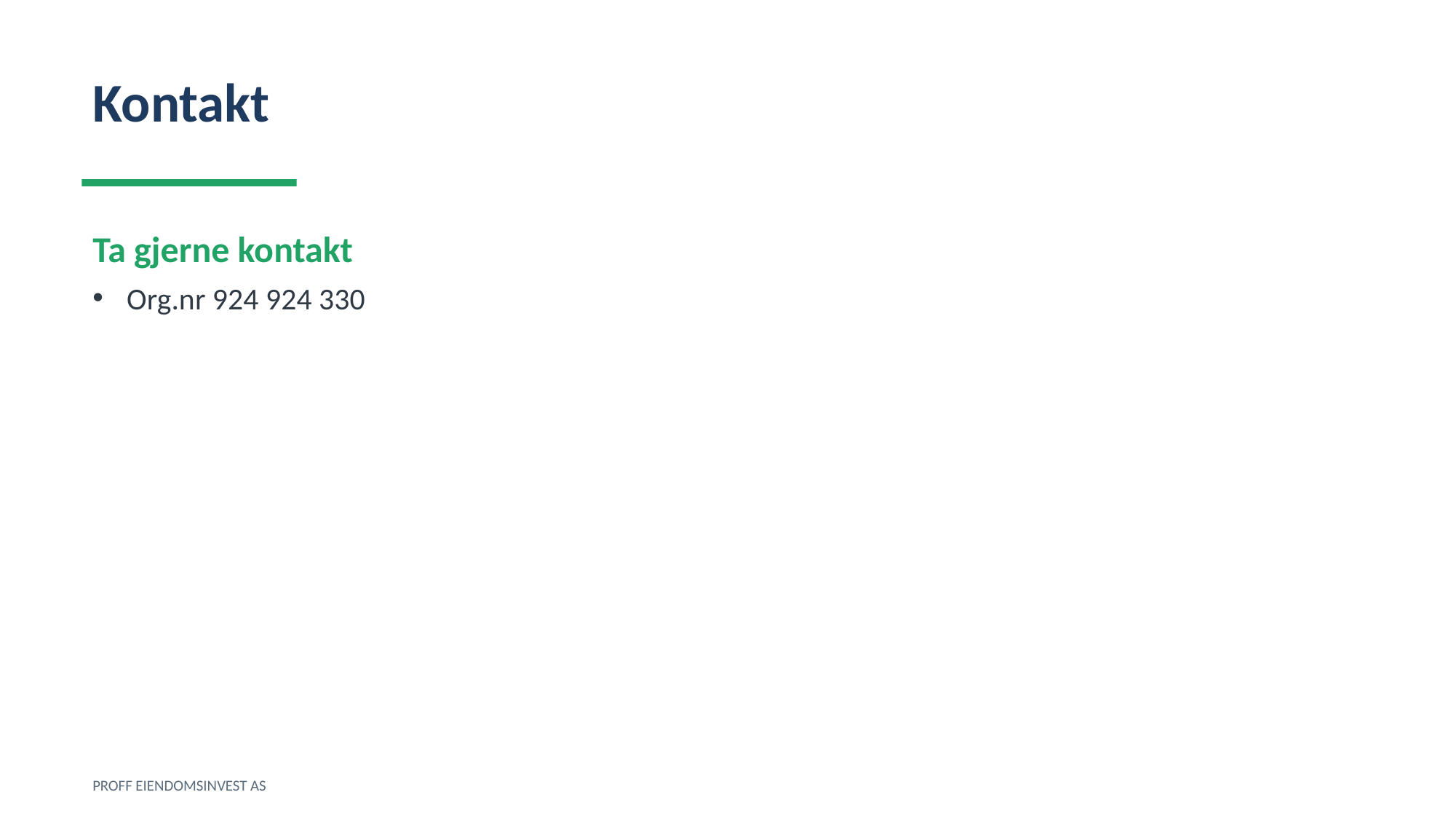

Kontakt

Ta gjerne kontakt
Org.nr 924 924 330
PROFF EIENDOMSINVEST AS